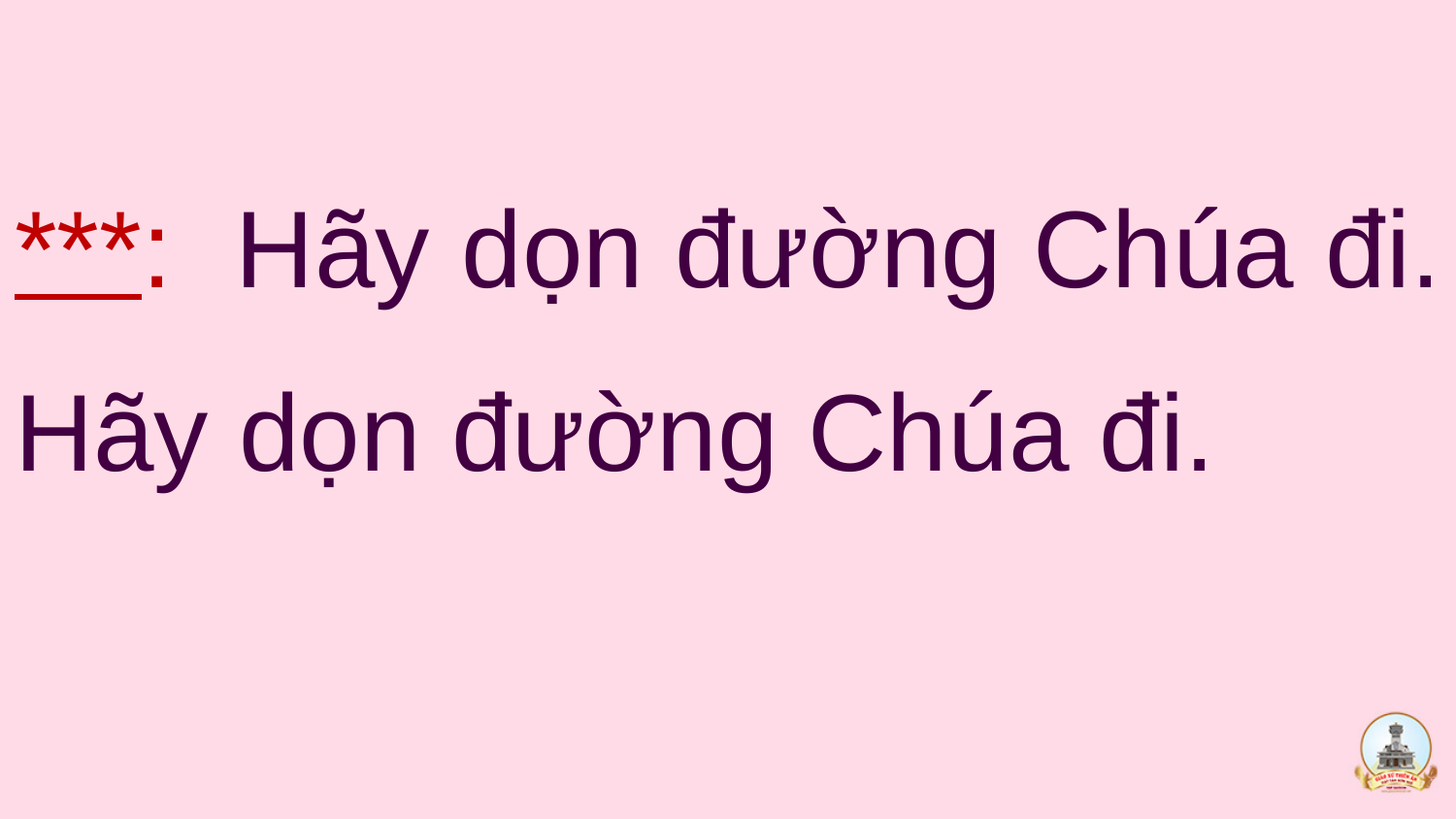

***:  Hãy dọn đường Chúa đi. Hãy dọn đường Chúa đi.